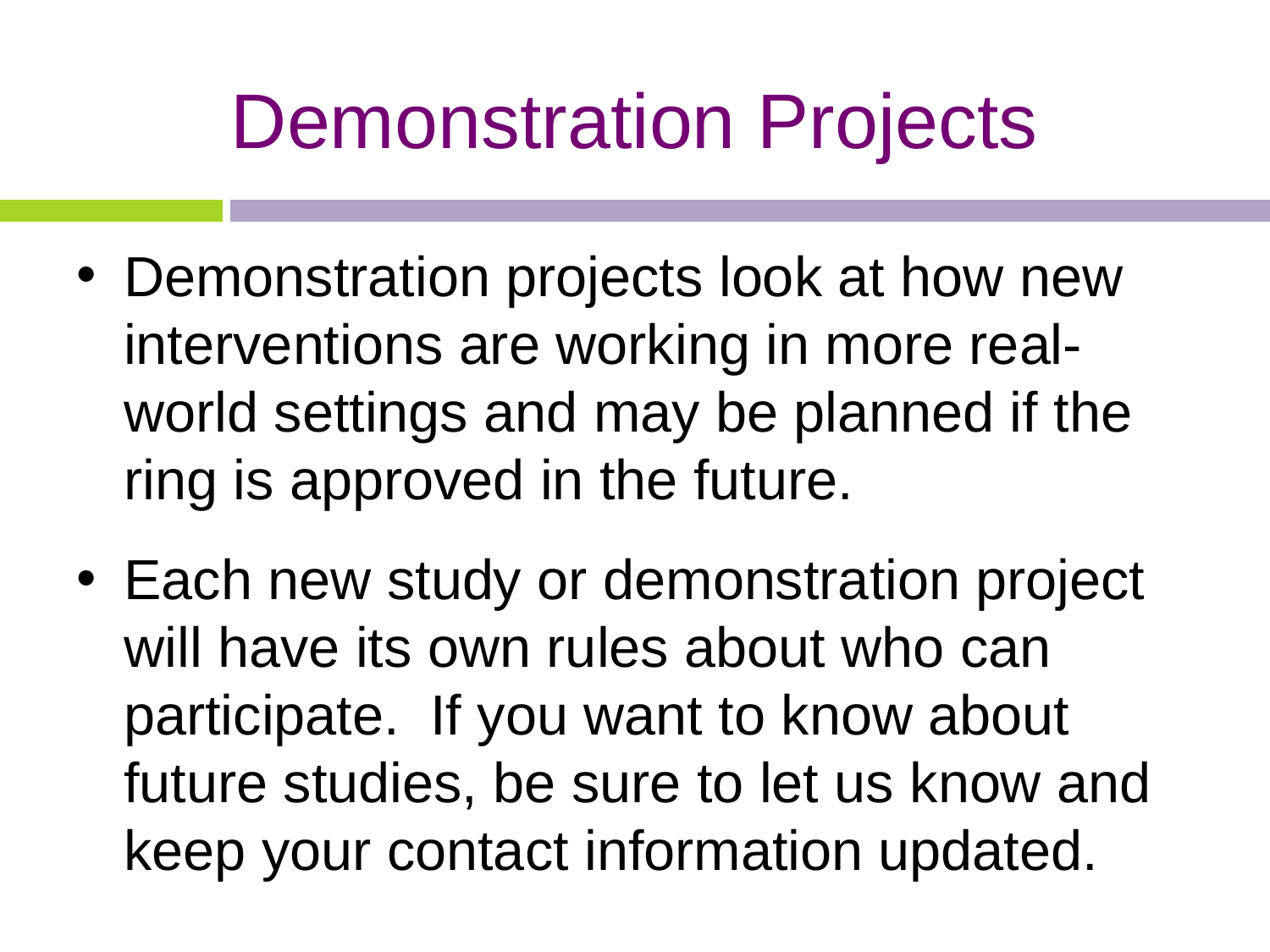

# Demonstration Projects
Demonstration projects look at how new interventions are working in more real-world settings and may be planned if the ring is approved in the future.
Each new study or demonstration project will have its own rules about who can participate.  If you want to know about future studies, be sure to let us know and keep your contact information updated.